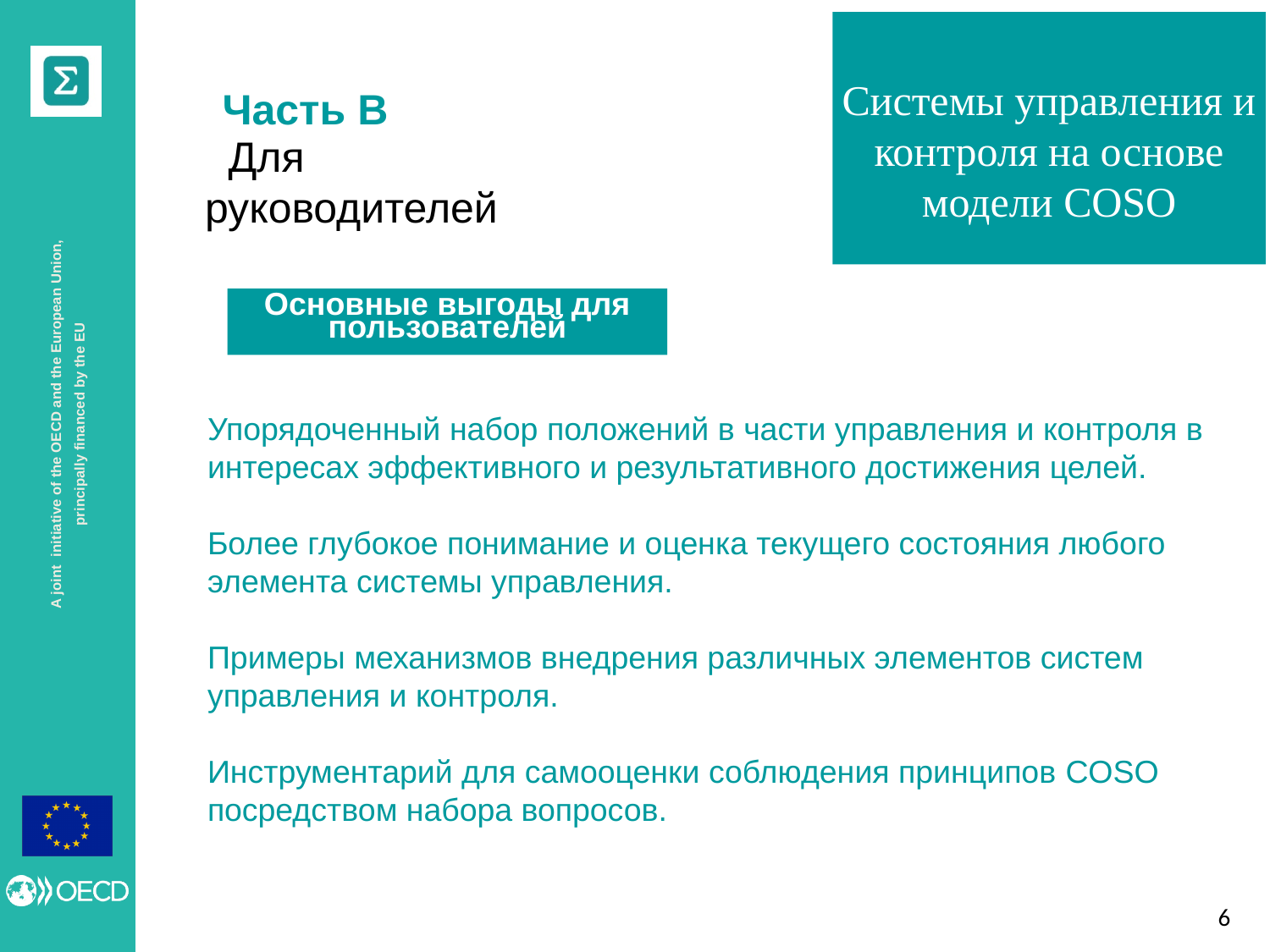

Системы управления и контроля на основе модели COSO
Часть B
  Для руководителей

Основные выгоды для пользователей
Упорядоченный набор положений в части управления и контроля в интересах эффективного и результативного достижения целей.

Более глубокое понимание и оценка текущего состояния любого элемента системы управления.

Примеры механизмов внедрения различных элементов систем управления и контроля.

Инструментарий для самооценки соблюдения принципов COSO посредством набора вопросов.

6